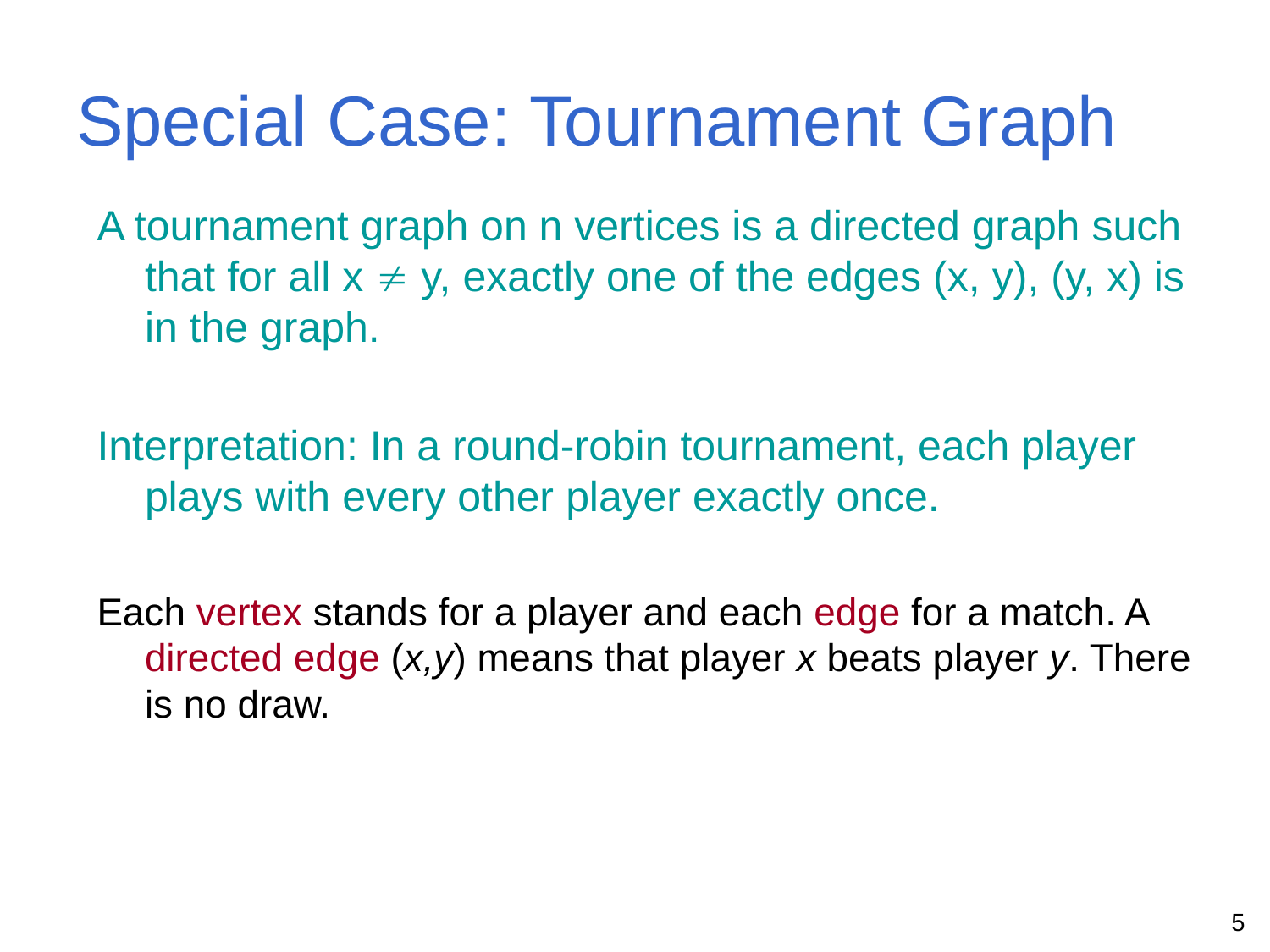

# Special Case: Tournament Graph
A tournament graph on n vertices is a directed graph such that for all x ≠ y, exactly one of the edges (x, y), (y, x) is in the graph.

Interpretation: In a round-robin tournament, each player plays with every other player exactly once.

Each vertex stands for a player and each edge for a match. A directed edge (x,y) means that player x beats player y. There is no draw.